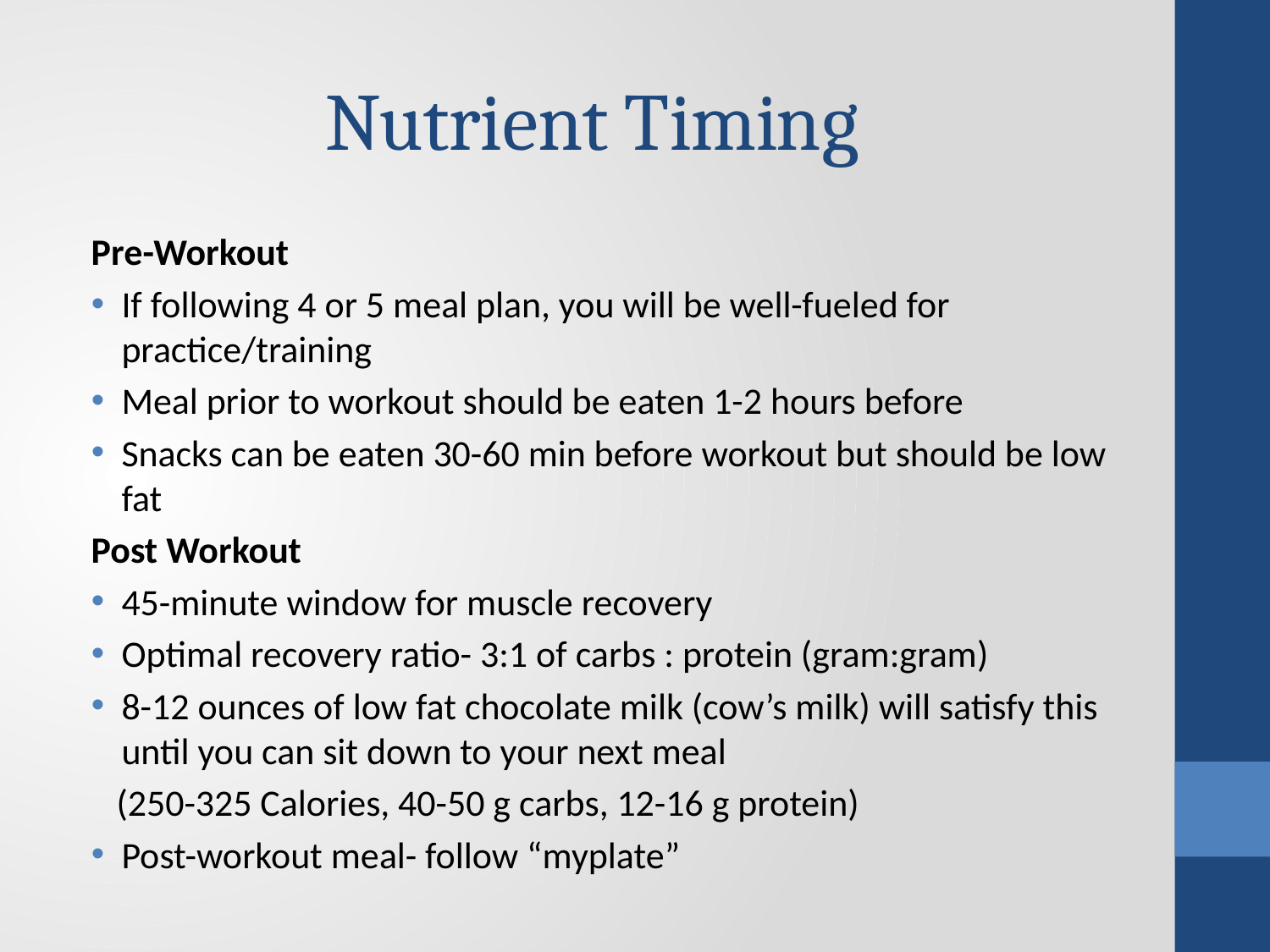

# Nutrient Timing
Pre-Workout
If following 4 or 5 meal plan, you will be well-fueled for practice/training
Meal prior to workout should be eaten 1-2 hours before
Snacks can be eaten 30-60 min before workout but should be low fat
Post Workout
45-minute window for muscle recovery
Optimal recovery ratio- 3:1 of carbs : protein (gram:gram)
8-12 ounces of low fat chocolate milk (cow’s milk) will satisfy this until you can sit down to your next meal
   (250-325 Calories, 40-50 g carbs, 12-16 g protein)
Post-workout meal- follow “myplate”